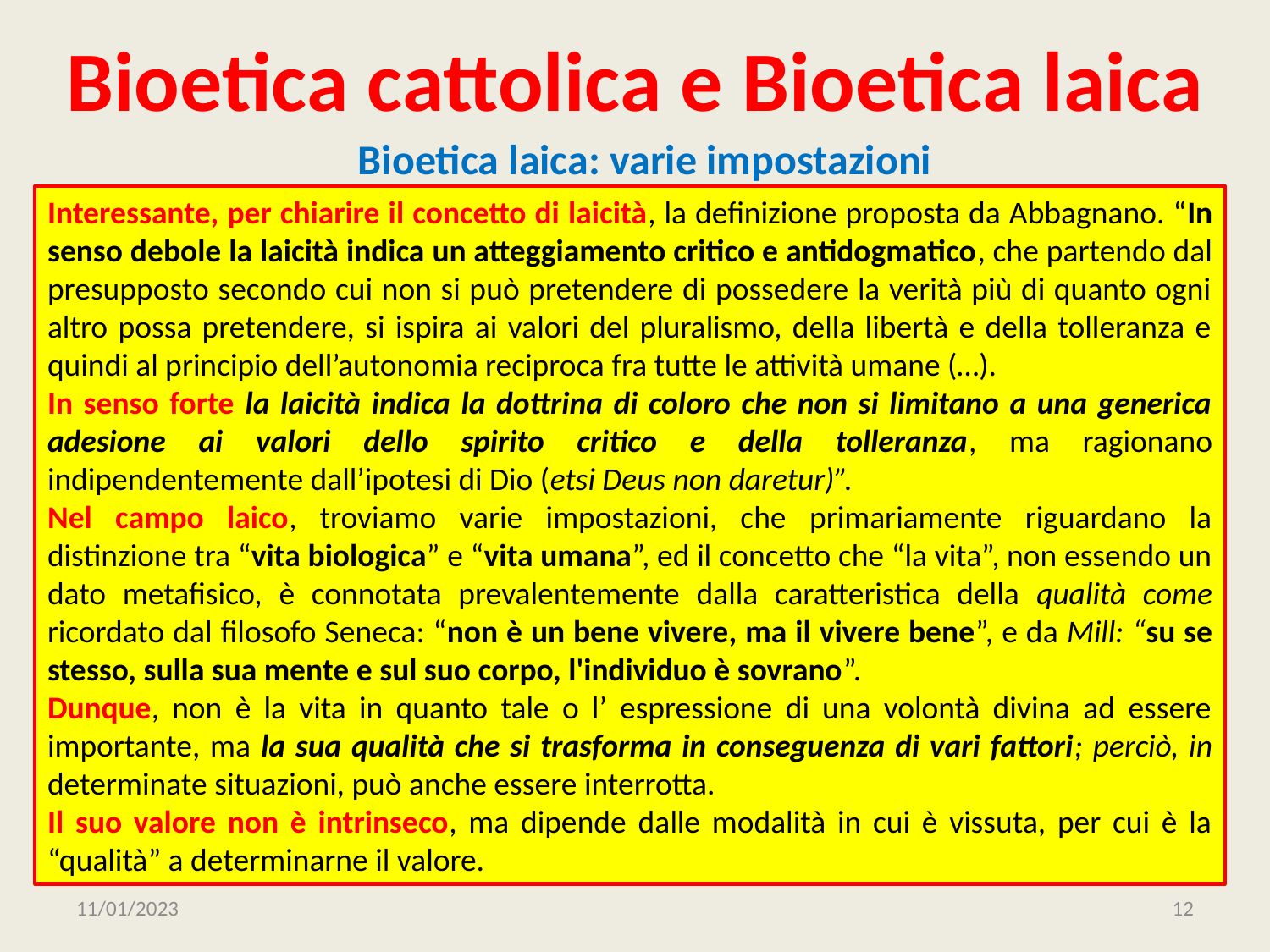

# Bioetica cattolica e Bioetica laica
Bioetica laica: varie impostazioni
Interessante, per chiarire il concetto di laicità, la definizione proposta da Abbagnano. “In senso debole la laicità indica un atteggiamento critico e antidogmatico, che partendo dal presupposto secondo cui non si può pretendere di possedere la verità più di quanto ogni altro possa pretendere, si ispira ai valori del pluralismo, della libertà e della tolleranza e quindi al principio dell’autonomia reciproca fra tutte le attività umane (…).
In senso forte la laicità indica la dottrina di coloro che non si limitano a una generica adesione ai valori dello spirito critico e della tolleranza, ma ragionano indipendentemente dall’ipotesi di Dio (etsi Deus non daretur)”.
Nel campo laico, troviamo varie impostazioni, che primariamente riguardano la distinzione tra “vita biologica” e “vita umana”, ed il concetto che “la vita”, non essendo un dato metafisico, è connotata prevalentemente dalla caratteristica della qualità come ricordato dal filosofo Seneca: “non è un bene vivere, ma il vivere bene”, e da Mill: “su se stesso, sulla sua mente e sul suo corpo, l'individuo è sovrano”.
Dunque, non è la vita in quanto tale o l’ espressione di una volontà divina ad essere importante, ma la sua qualità che si trasforma in conseguenza di vari fattori; perciò, in determinate situazioni, può anche essere interrotta.
Il suo valore non è intrinseco, ma dipende dalle modalità in cui è vissuta, per cui è la “qualità” a determinarne il valore.
11/01/2023
12